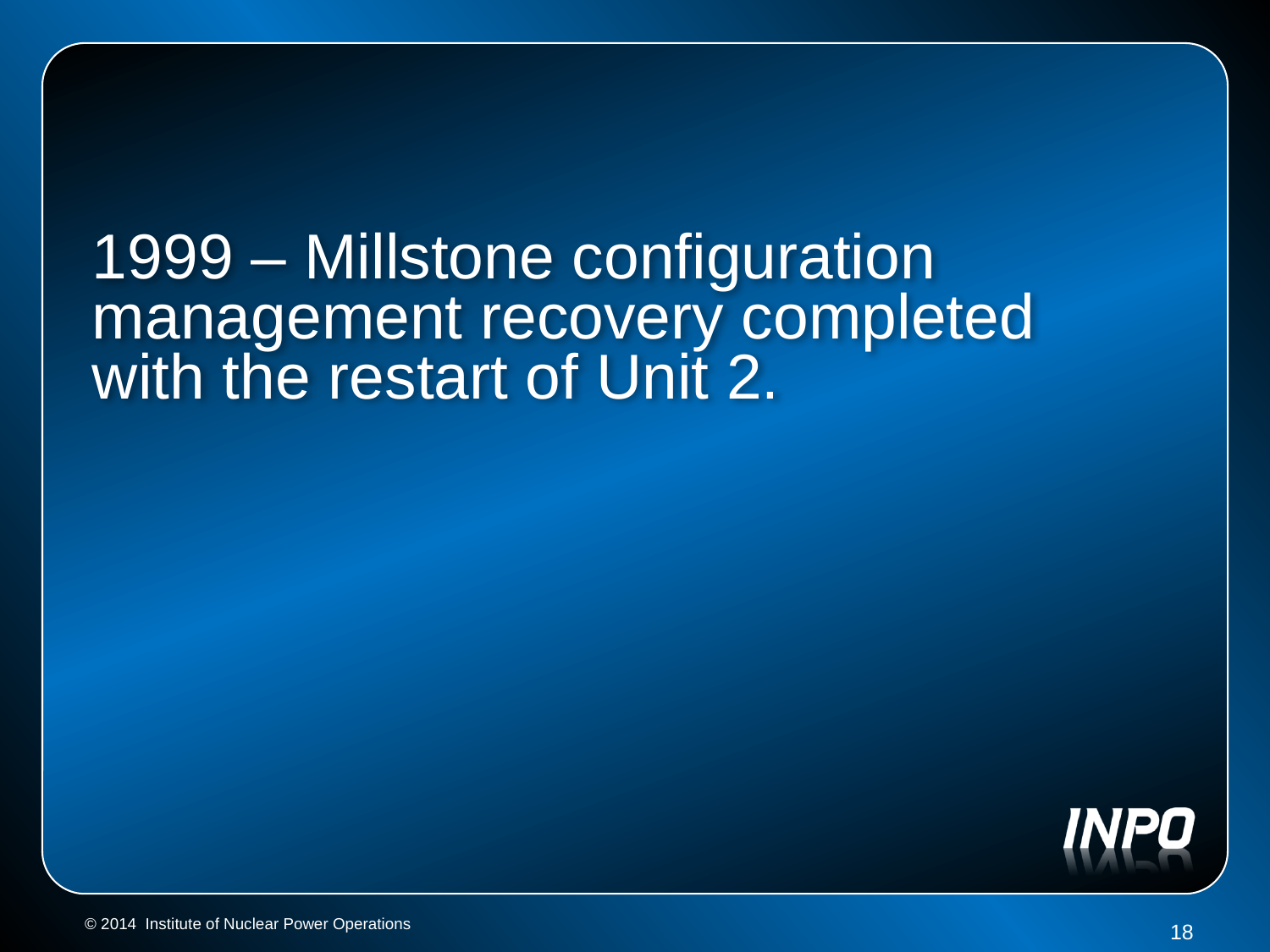

1999 – Millstone configuration management recovery completed with the restart of Unit 2.
18